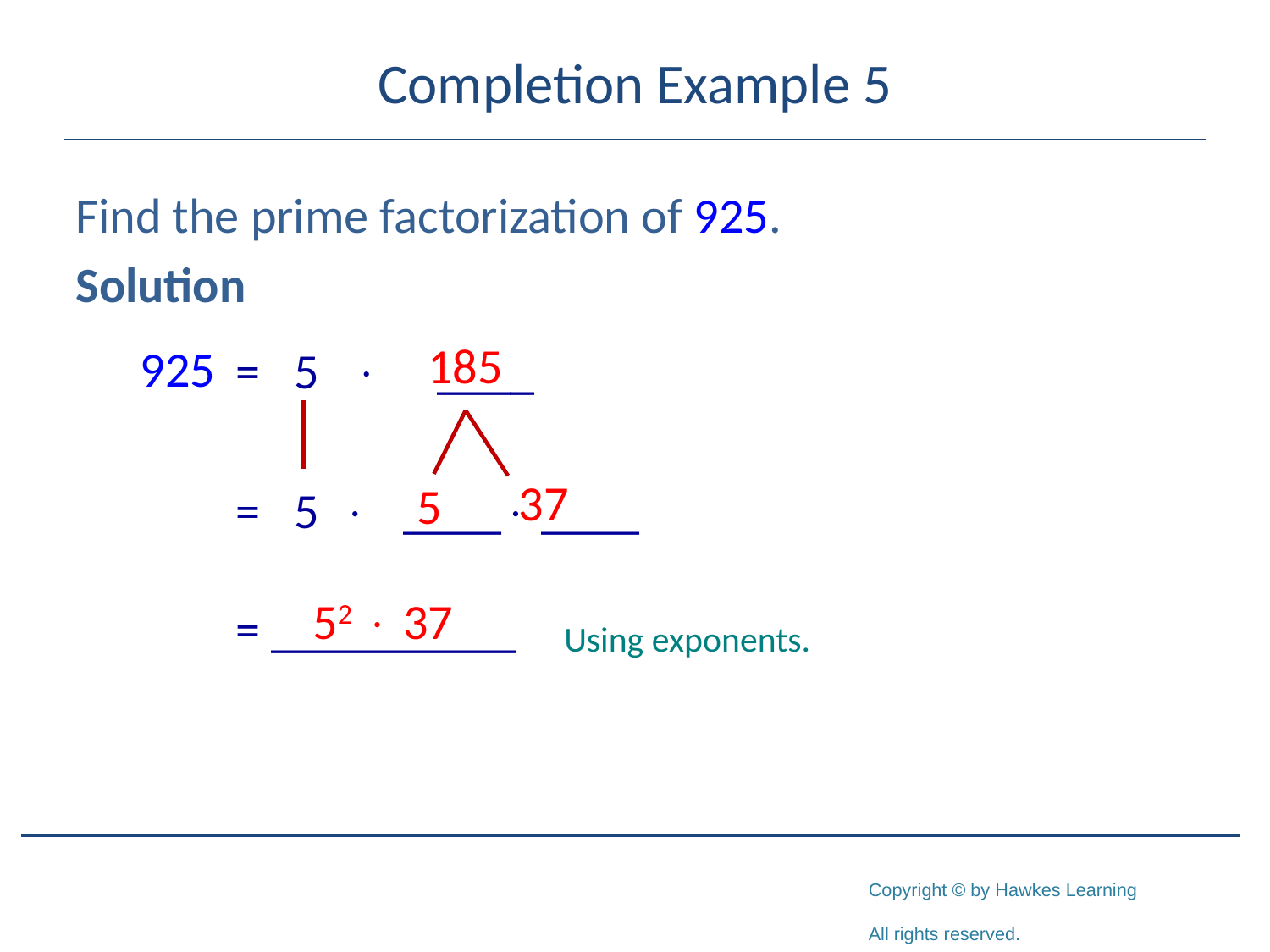

# Completion Example 5
Find the prime factorization of 925.
Solution

185
925
	=   5   ⋅     ____

	=   5  ⋅   ____⋅ ____

	= __________
37
5
 52 ⋅ 37
Using exponents.